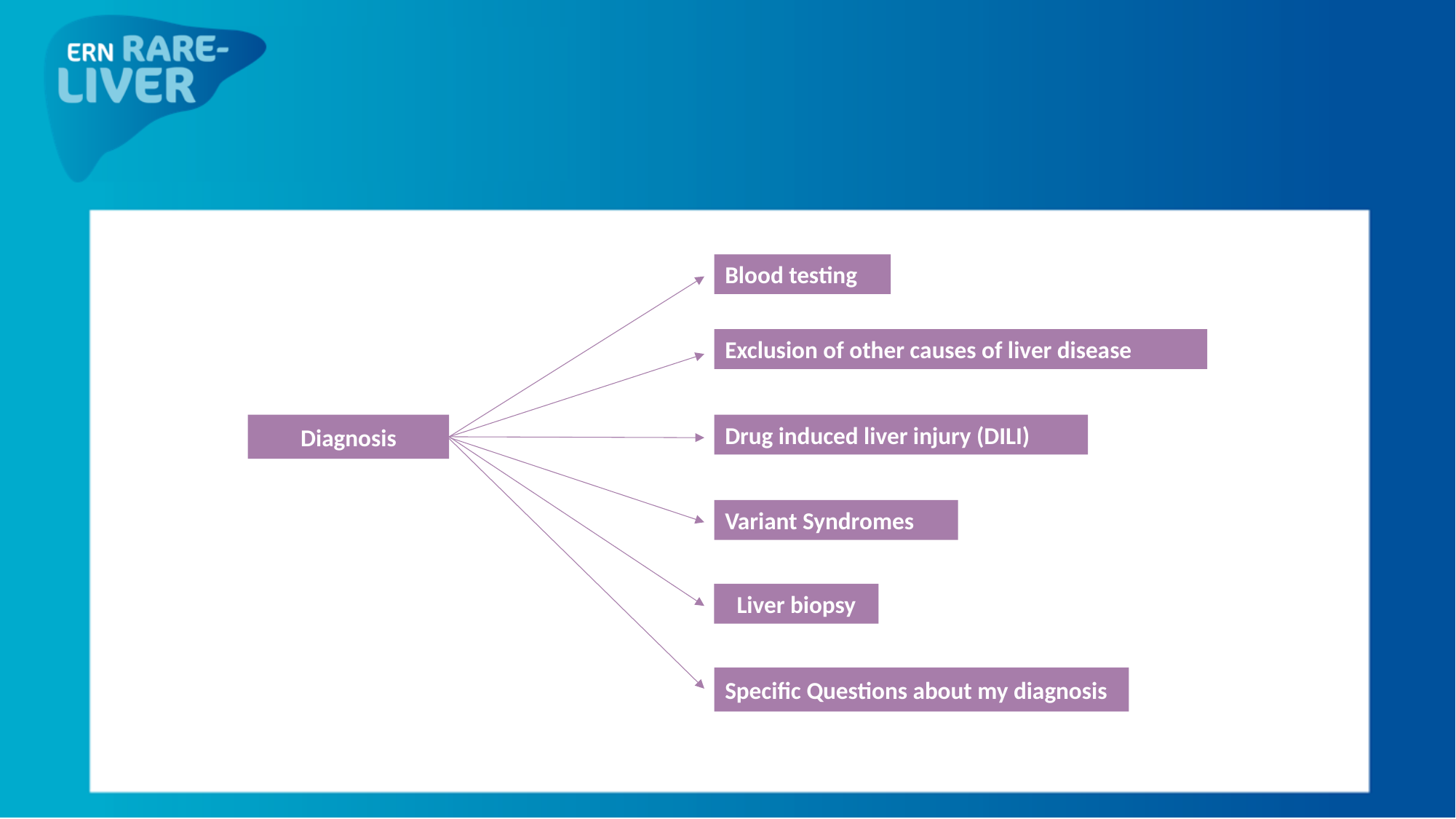

Blood testing
Exclusion of other causes of liver disease
Diagnosis
Drug induced liver injury (DILI)
Variant Syndromes
Liver biopsy
Specific Questions about my diagnosis